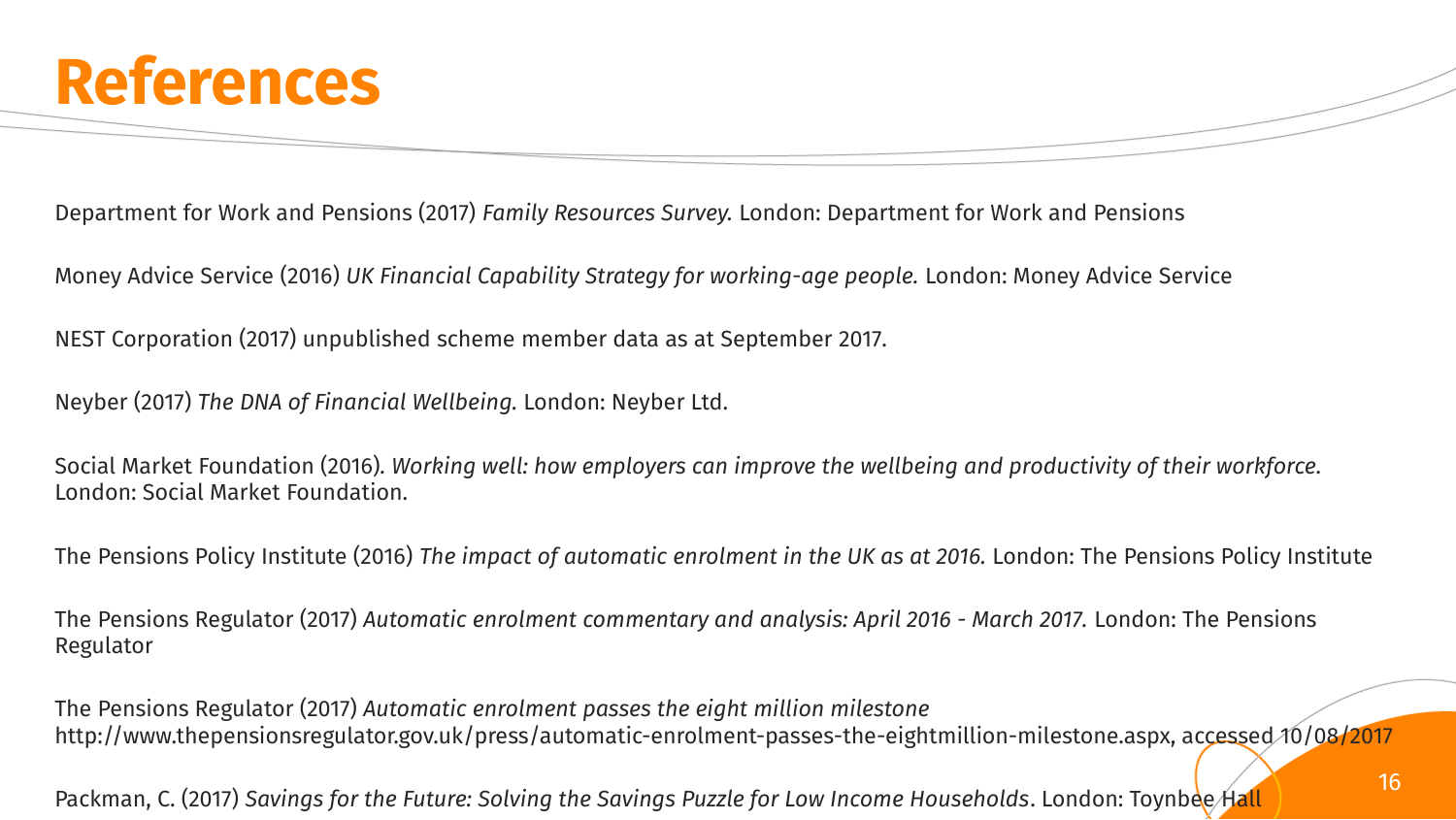

# References
Department for Work and Pensions (2017) Family Resources Survey. London: Department for Work and Pensions

Money Advice Service (2016) UK Financial Capability Strategy for working-age people. London: Money Advice Service

NEST Corporation (2017) unpublished scheme member data as at September 2017.

Neyber (2017) The DNA of Financial Wellbeing. London: Neyber Ltd.

Social Market Foundation (2016). Working well: how employers can improve the wellbeing and productivity of their workforce. London: Social Market Foundation.

The Pensions Policy Institute (2016) The impact of automatic enrolment in the UK as at 2016. London: The Pensions Policy Institute

The Pensions Regulator (2017) Automatic enrolment commentary and analysis: April 2016 - March 2017. London: The Pensions Regulator

The Pensions Regulator (2017) Automatic enrolment passes the eight million milestone http://www.thepensionsregulator.gov.uk/press/automatic-enrolment-passes-the-eightmillion-milestone.aspx, accessed 10/08/2017

Packman, C. (2017) Savings for the Future: Solving the Savings Puzzle for Low Income Households. London: Toynbee Hall
16